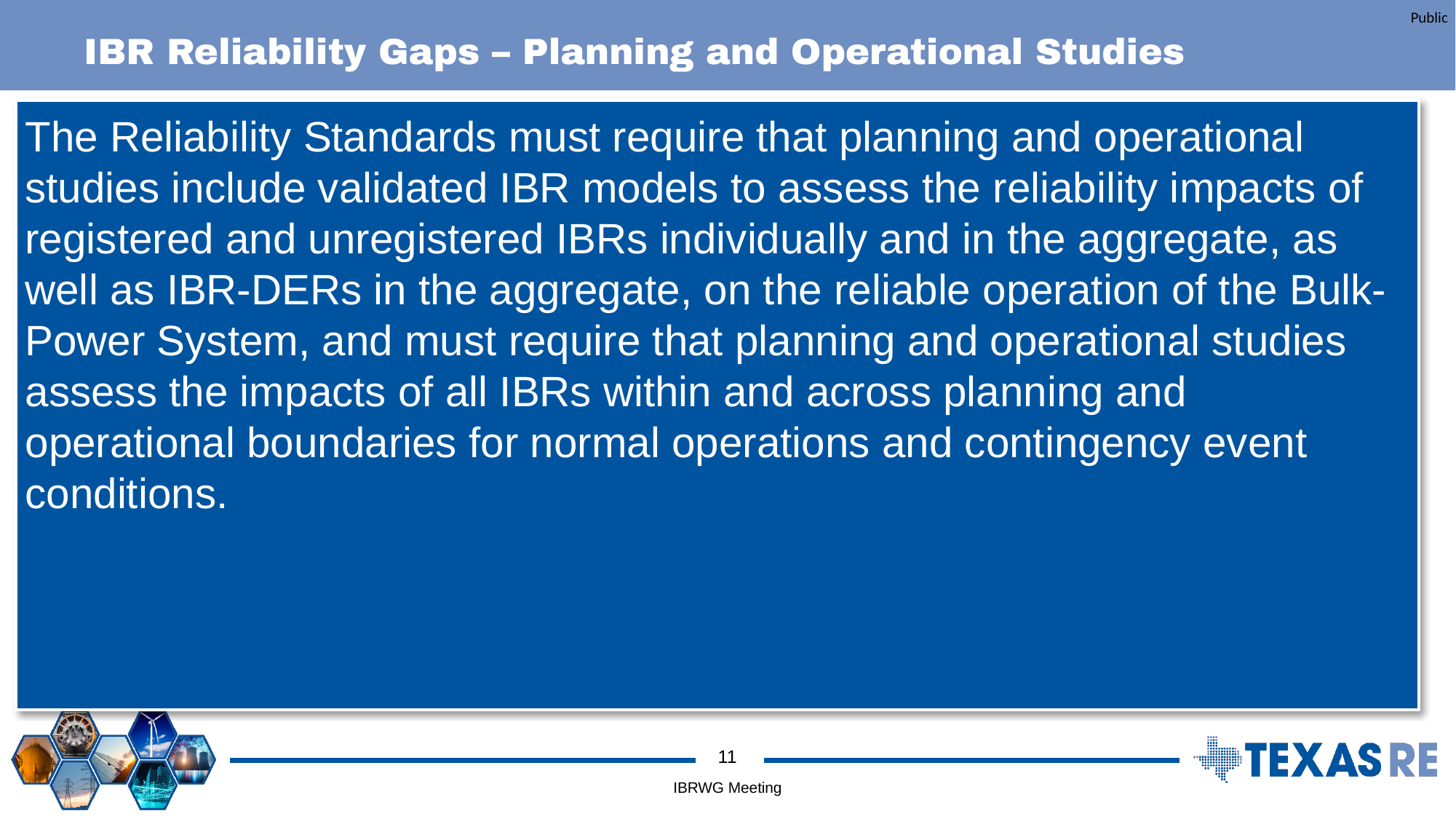

# IBR Reliability Gaps – Planning and Operational Studies
The Reliability Standards must require that planning and operational studies include validated IBR models to assess the reliability impacts of registered and unregistered IBRs individually and in the aggregate, as well as IBR-DERs in the aggregate, on the reliable operation of the Bulk-Power System, and must require that planning and operational studies assess the impacts of all IBRs within and across planning and operational boundaries for normal operations and contingency event conditions.
IBRWG Meeting